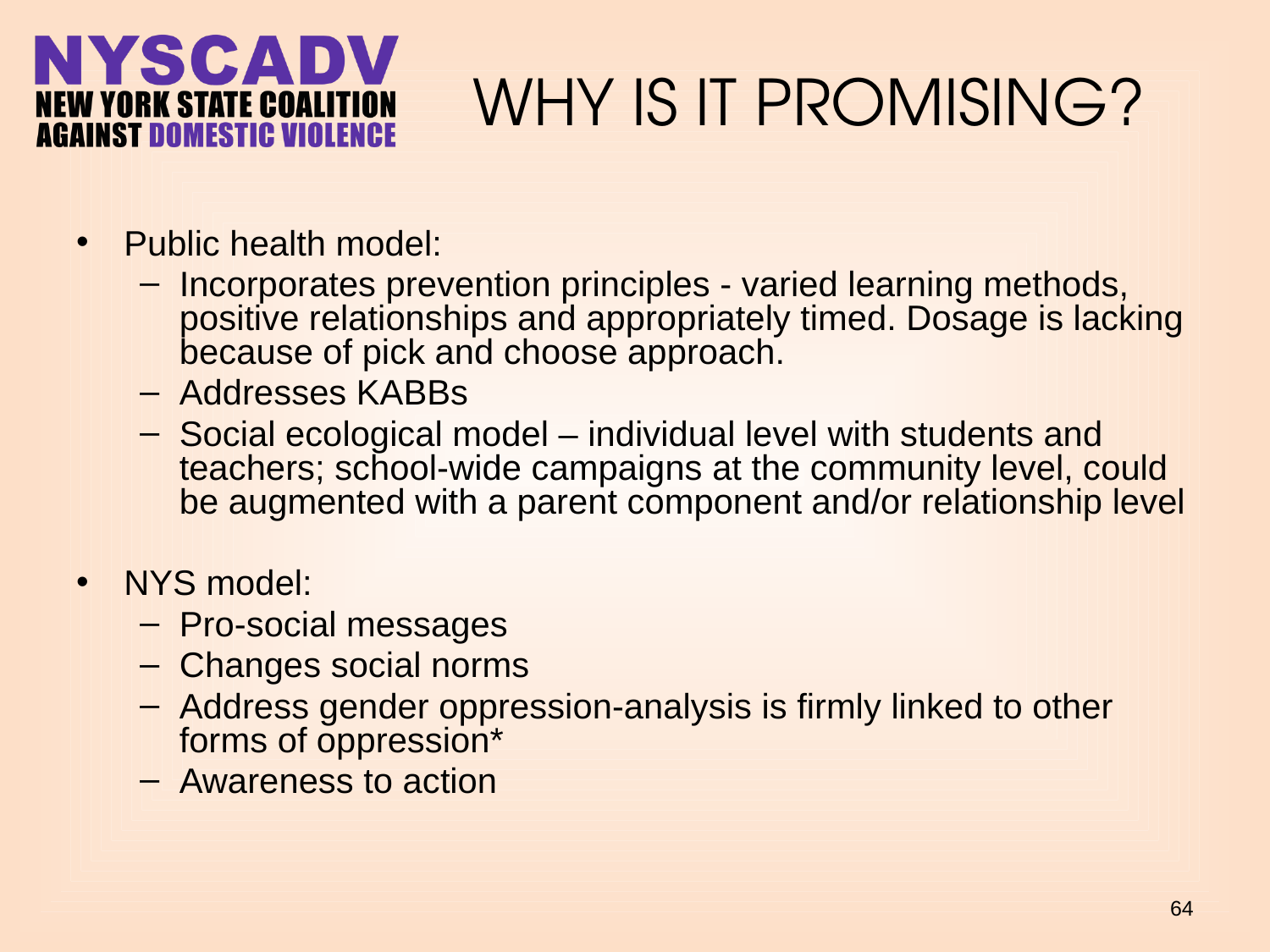

# Why is it promising?
Public health model:
Incorporates prevention principles - varied learning methods, positive relationships and appropriately timed. Dosage is lacking because of pick and choose approach.
Addresses KABBs
Social ecological model – individual level with students and teachers; school-wide campaigns at the community level, could be augmented with a parent component and/or relationship level

NYS model:
Pro-social messages
Changes social norms
Address gender oppression-analysis is firmly linked to other forms of oppression*
Awareness to action
64